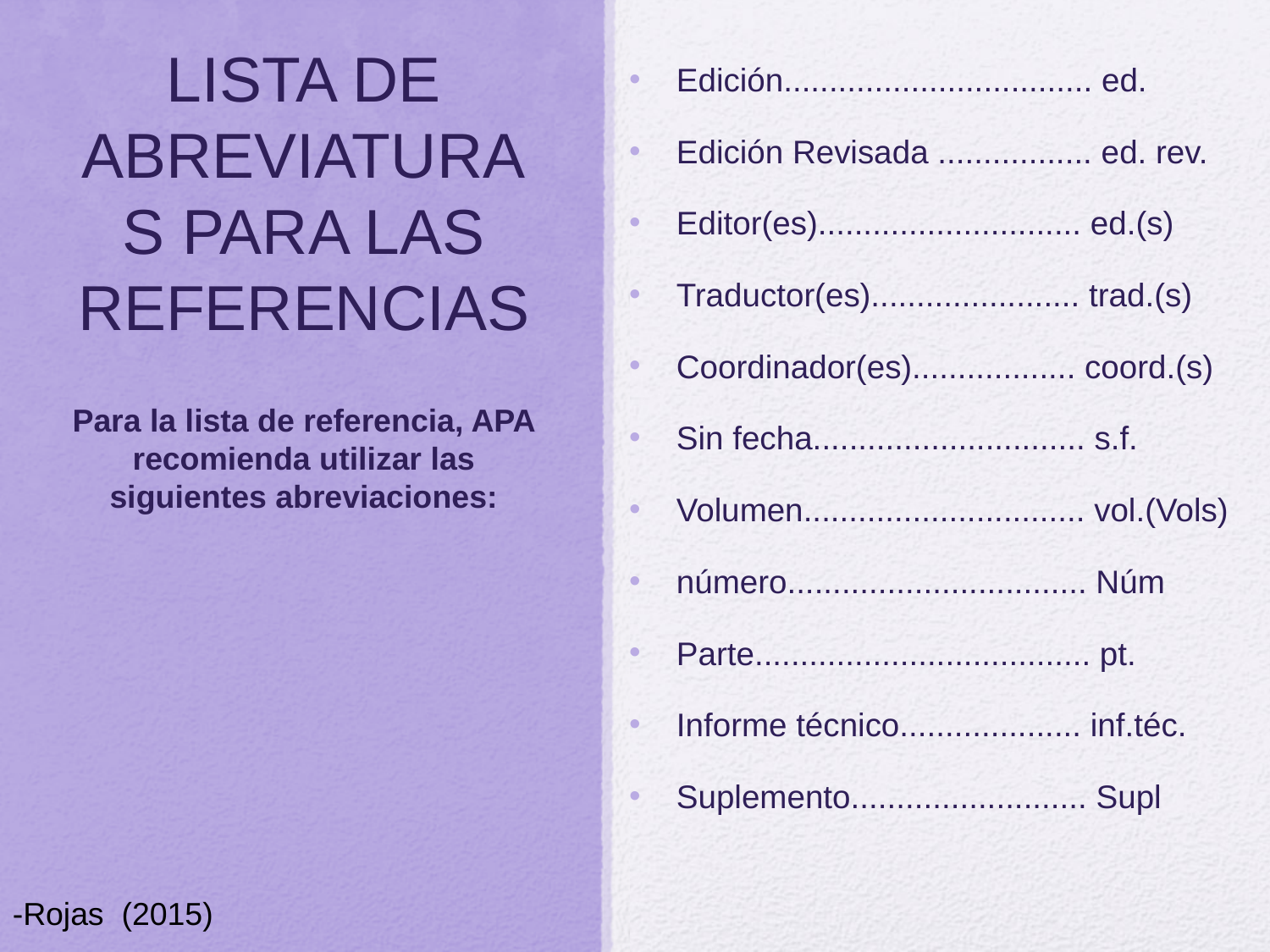

Edición.................................. ed.
Edición Revisada ................. ed. rev.
Editor(es)............................. ed.(s)
Traductor(es)....................... trad.(s)
Coordinador(es).................. coord.(s)
Sin fecha.............................. s.f.
Volumen............................... vol.(Vols)
número................................. Núm
Parte..................................... pt.
Informe técnico.................... inf.téc.
Suplemento.......................... Supl
# LISTA DE ABREVIATURAS PARA LAS REFERENCIAS
Para la lista de referencia, APA recomienda utilizar las siguientes abreviaciones:

-Rojas  (2015)